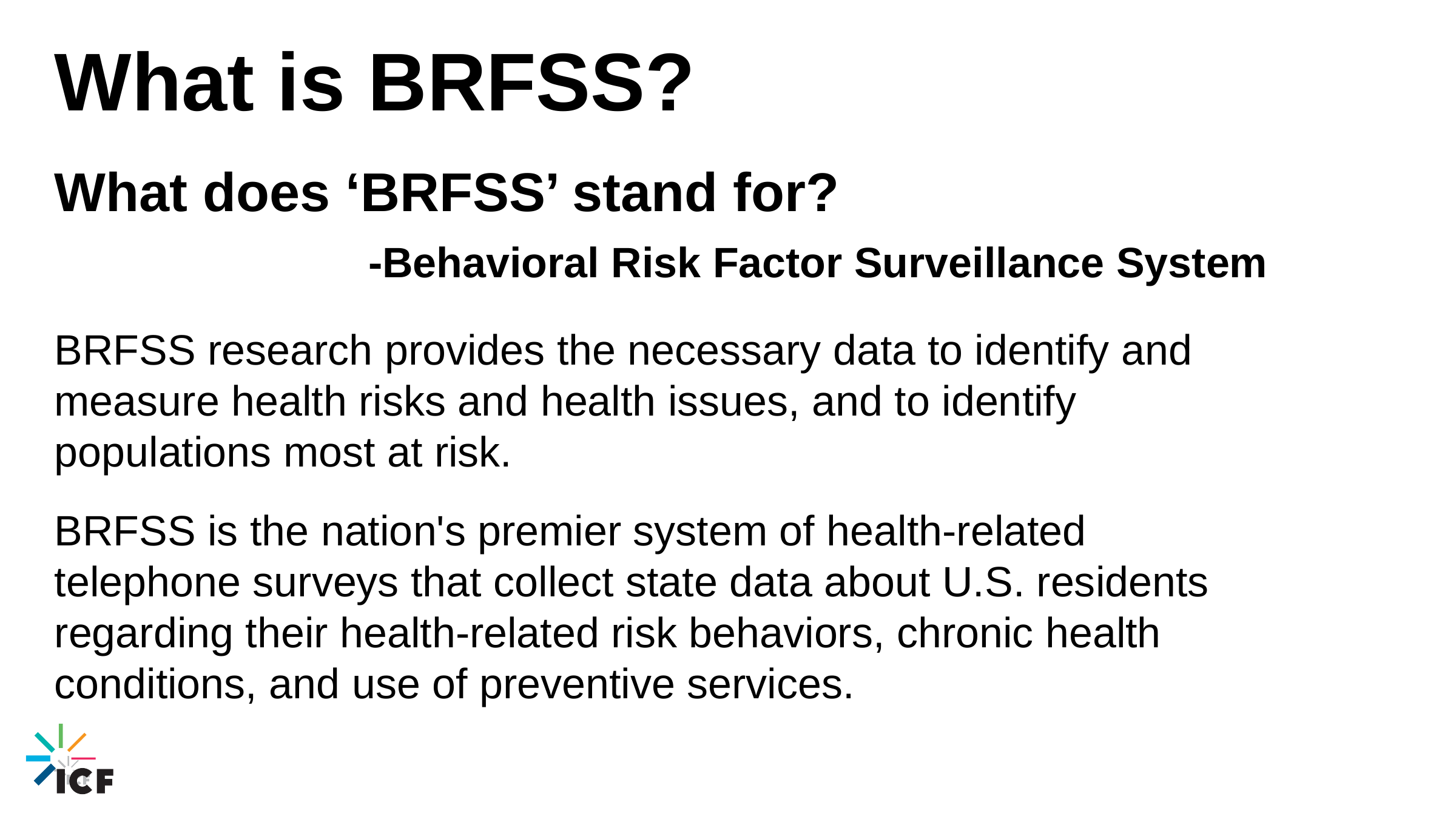

What is BRFSS?
What does ‘BRFSS’ stand for?
-Behavioral Risk Factor Surveillance System
BRFSS research provides the necessary data to identify and measure health risks and health issues, and to identify populations most at risk.
BRFSS is the nation's premier system of health-related telephone surveys that collect state data about U.S. residents regarding their health-related risk behaviors, chronic health conditions, and use of preventive services.